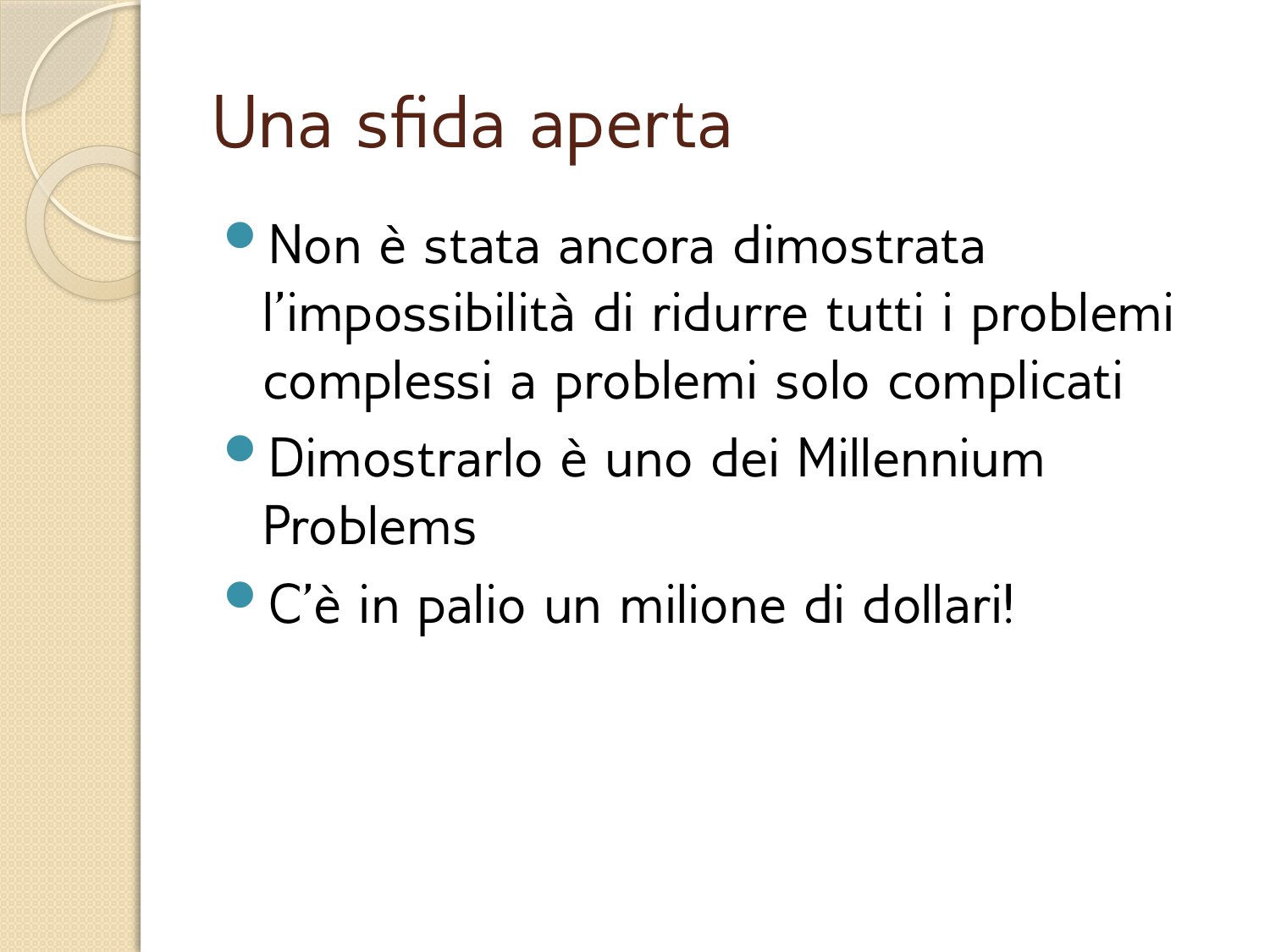

# Una sfida aperta
Non è stata ancora dimostrata l’impossibilità di ridurre tutti i problemi complessi a problemi solo complicati
Dimostrarlo è uno dei Millennium Problems
C’è in palio un milione di dollari!